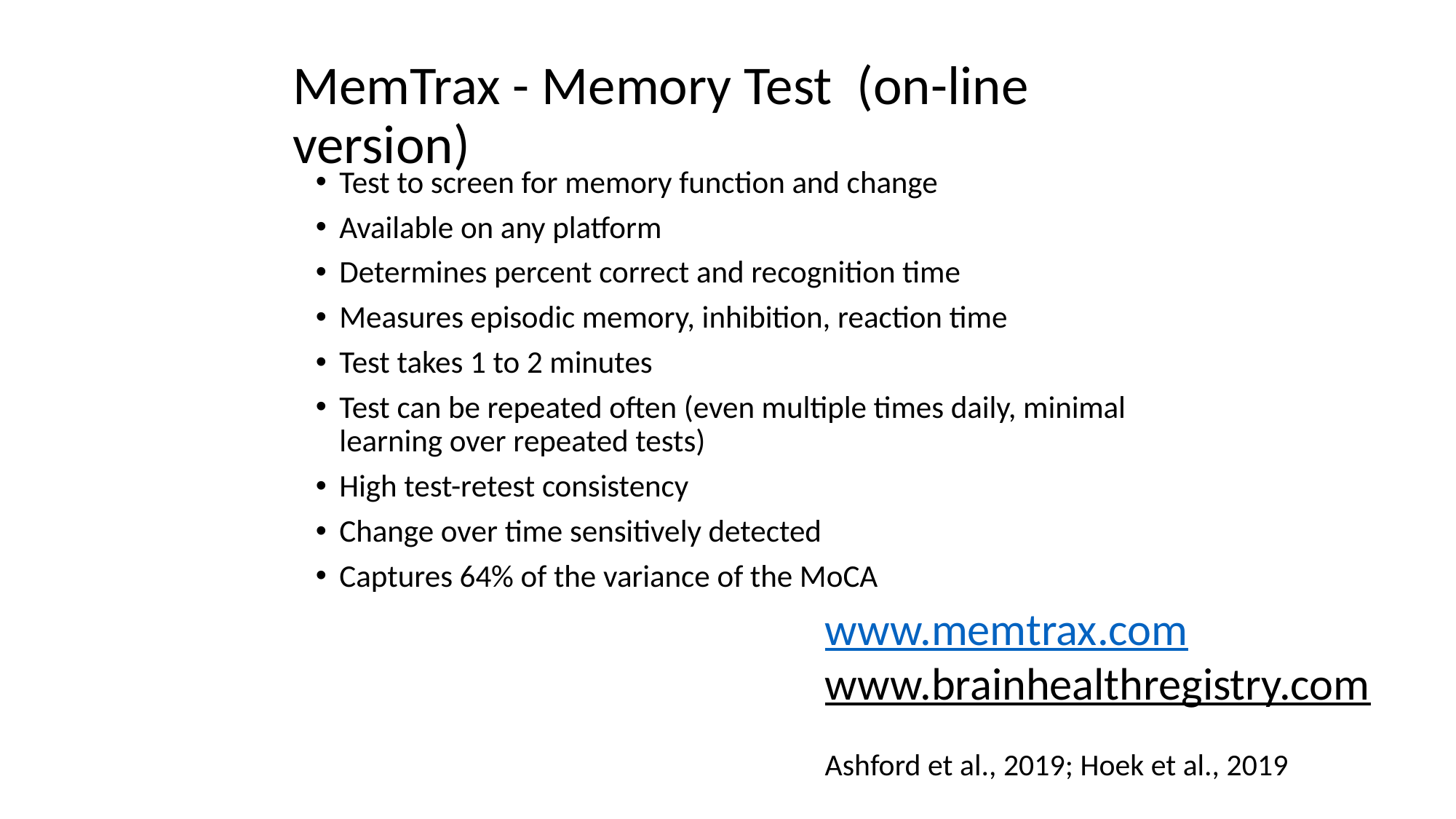

# MemTrax - Memory Test  (on-line version)
Test to screen for memory function and change
Available on any platform
Determines percent correct and recognition time
Measures episodic memory, inhibition, reaction time
Test takes 1 to 2 minutes
Test can be repeated often (even multiple times daily, minimal learning over repeated tests)
High test-retest consistency
Change over time sensitively detected
Captures 64% of the variance of the MoCA
www.memtrax.com
www.brainhealthregistry.com

Ashford et al., 2019; Hoek et al., 2019